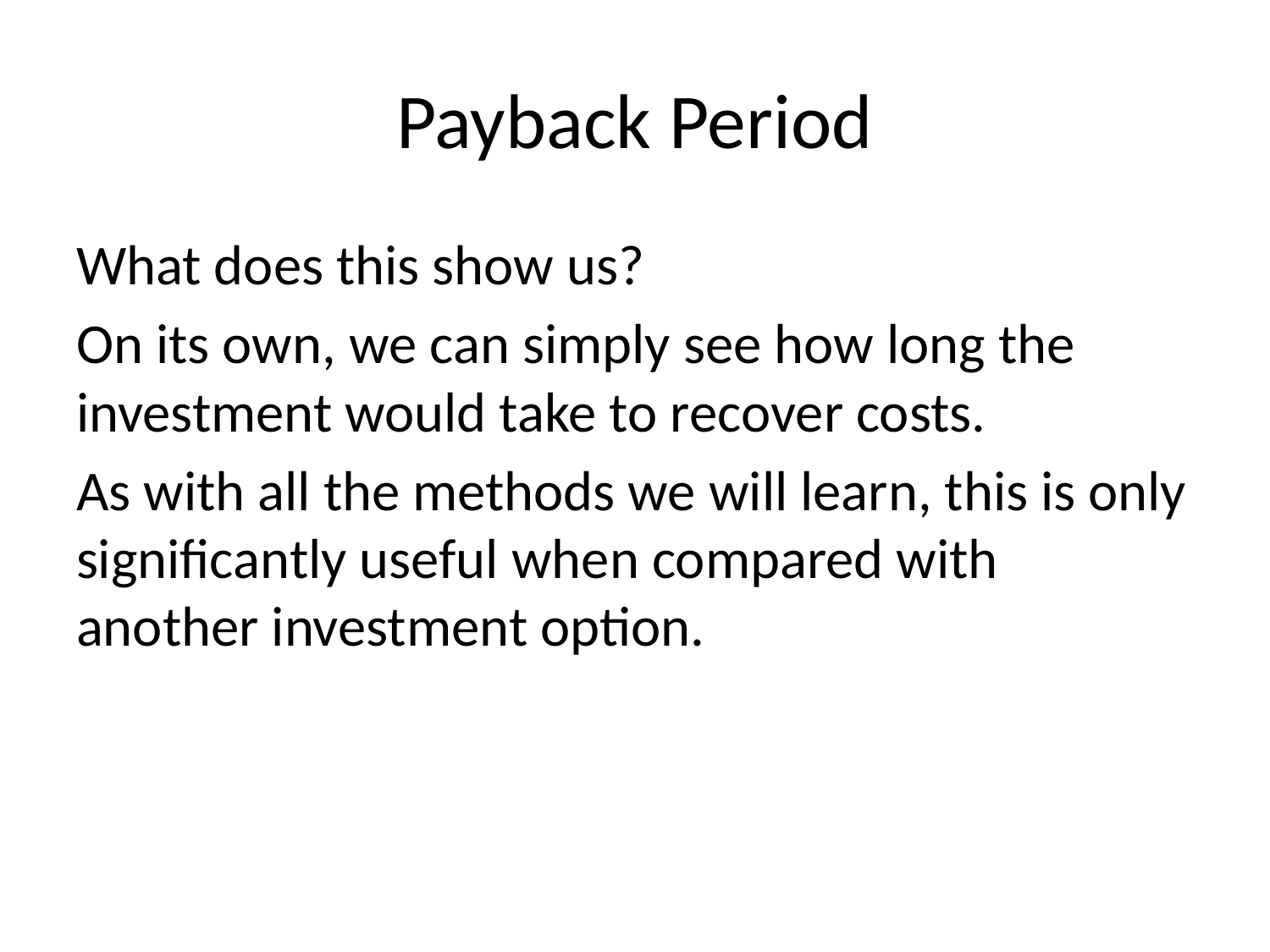

# Payback Period
What does this show us?
On its own, we can simply see how long the investment would take to recover costs.
As with all the methods we will learn, this is only significantly useful when compared with another investment option.